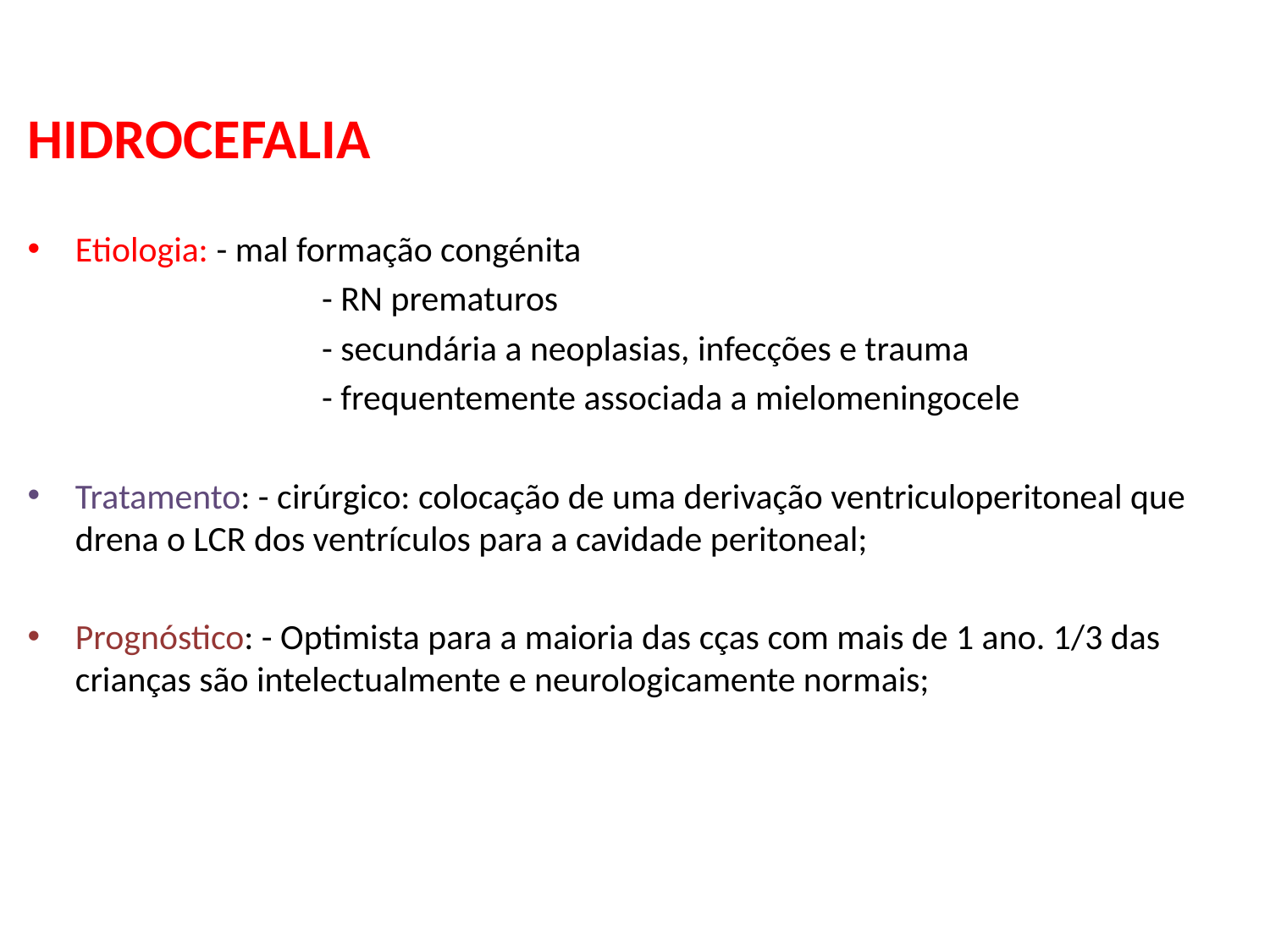

HIDROCEFALIA

Etiologia: - mal formação congénita
		     - RN prematuros
		     - secundária a neoplasias, infecções e trauma
		     - frequentemente associada a mielomeningocele

Tratamento: - cirúrgico: colocação de uma derivação ventriculoperitoneal que drena o LCR dos ventrículos para a cavidade peritoneal;

Prognóstico: - Optimista para a maioria das cças com mais de 1 ano. 1/3 das crianças são intelectualmente e neurologicamente normais;